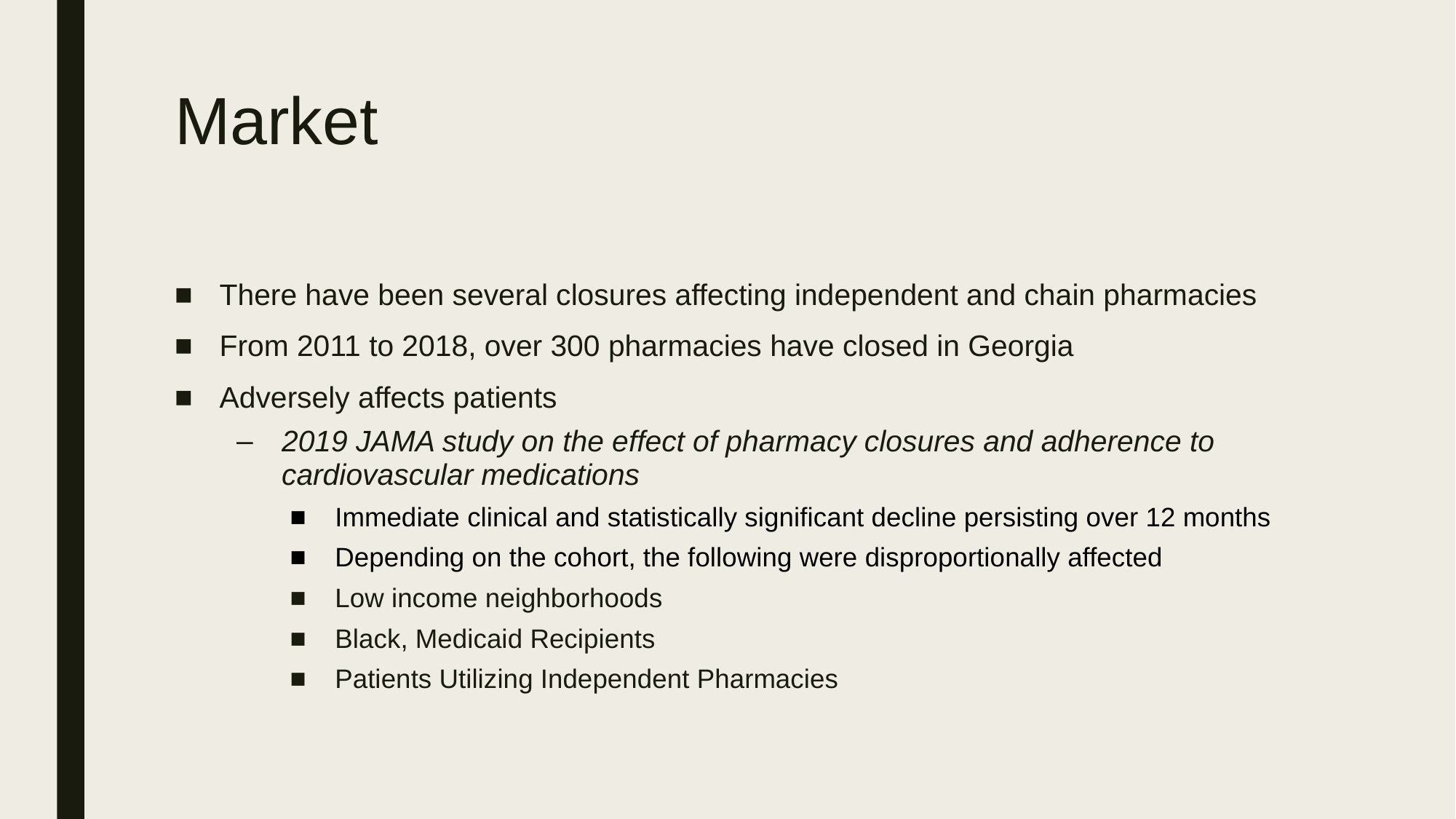

# Market
There have been several closures affecting independent and chain pharmacies
From 2011 to 2018, over 300 pharmacies have closed in Georgia
Adversely affects patients
2019 JAMA study on the effect of pharmacy closures and adherence to cardiovascular medications
Immediate clinical and statistically significant decline persisting over 12 months
Depending on the cohort, the following were disproportionally affected
Low income neighborhoods
Black, Medicaid Recipients
Patients Utilizing Independent Pharmacies